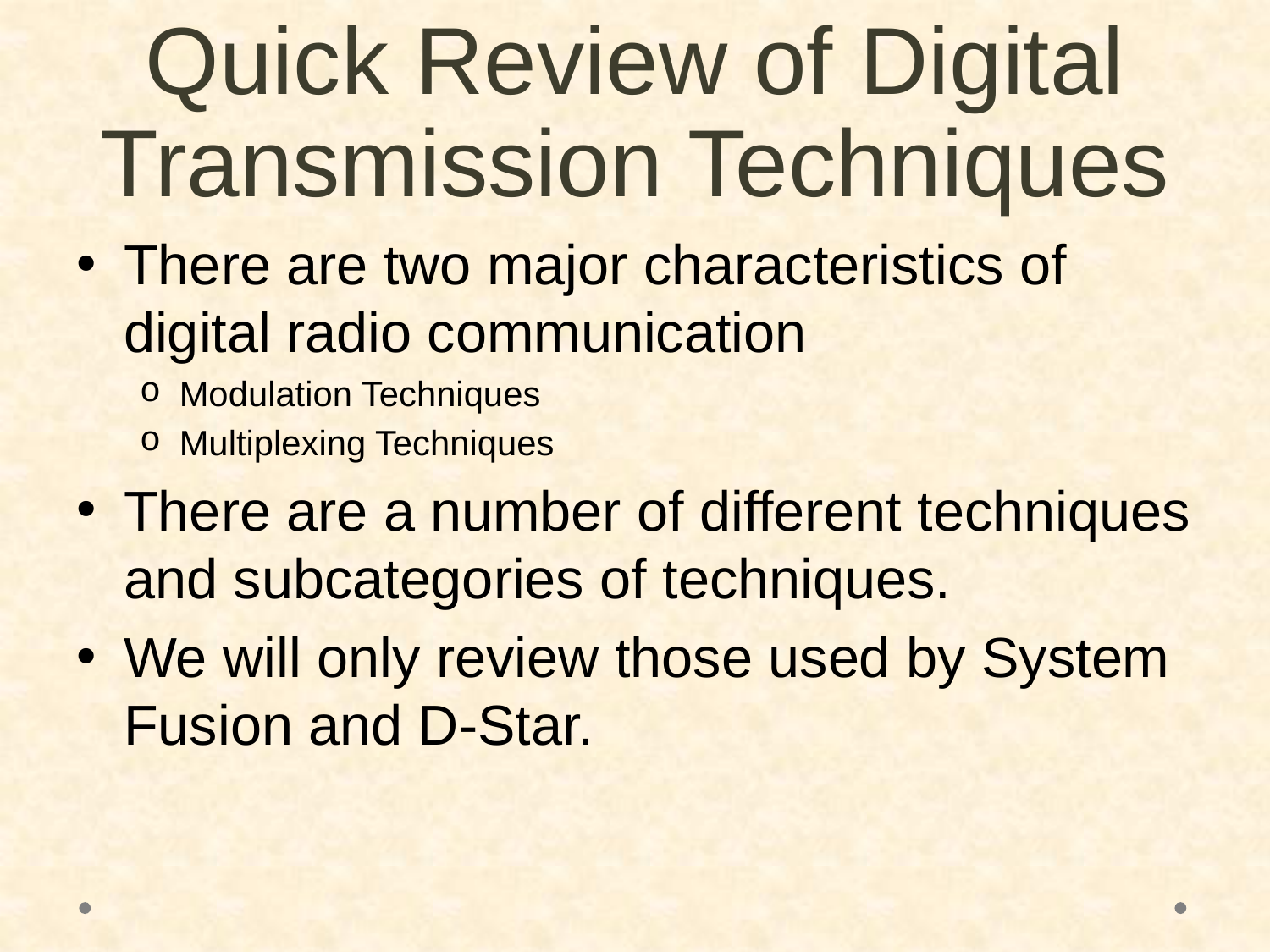

# Quick Review of Digital Transmission Techniques
There are two major characteristics of digital radio communication
Modulation Techniques
Multiplexing Techniques
There are a number of different techniques and subcategories of techniques.
We will only review those used by System Fusion and D-Star.